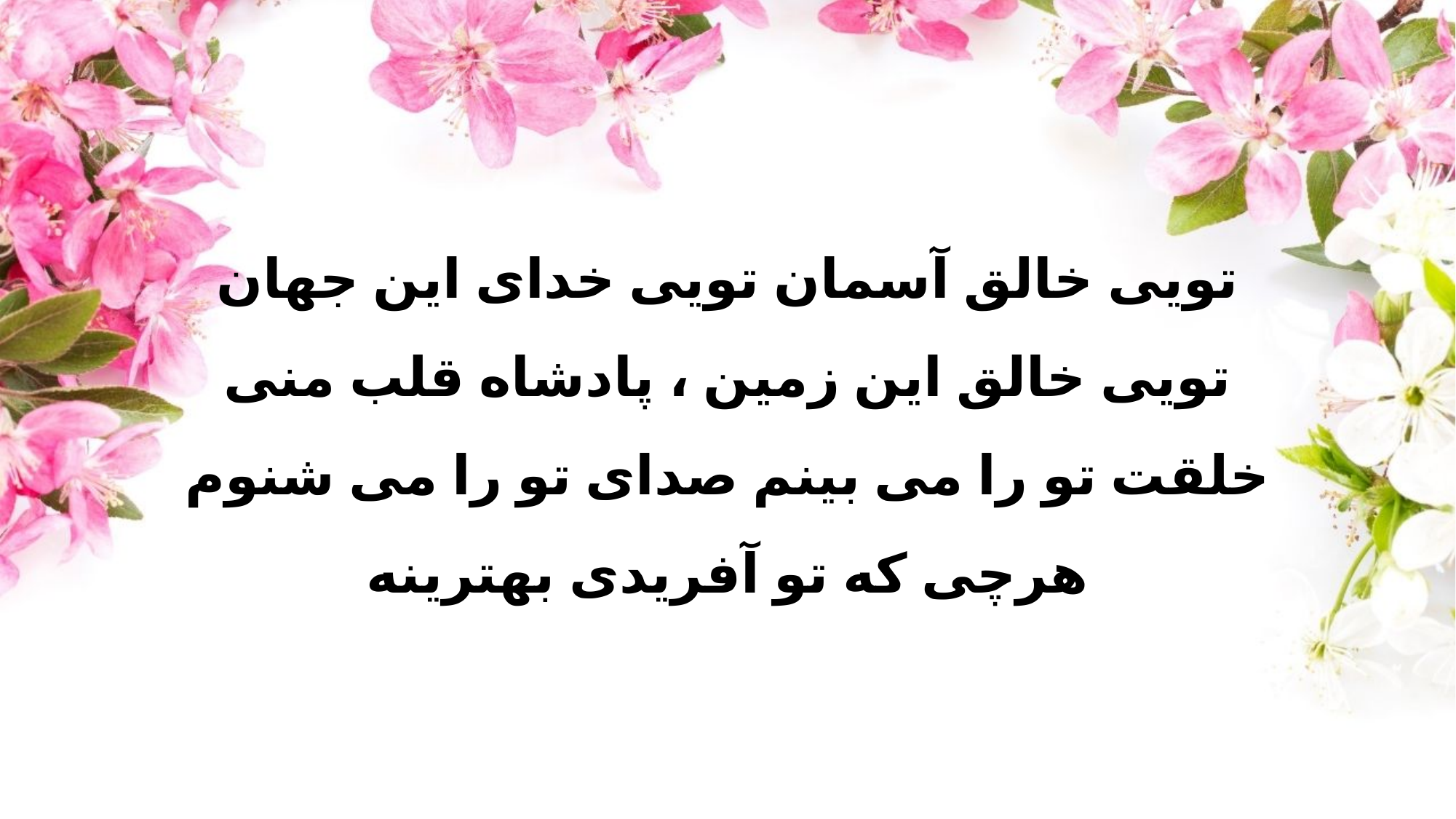

تویی خالق آسمان تویی خدای این جهان
تویی خالق این زمین ، پادشاه قلب منی
خلقت تو را می بینم صدای تو را می شنوم
هرچی که تو آفریدی بهترینه